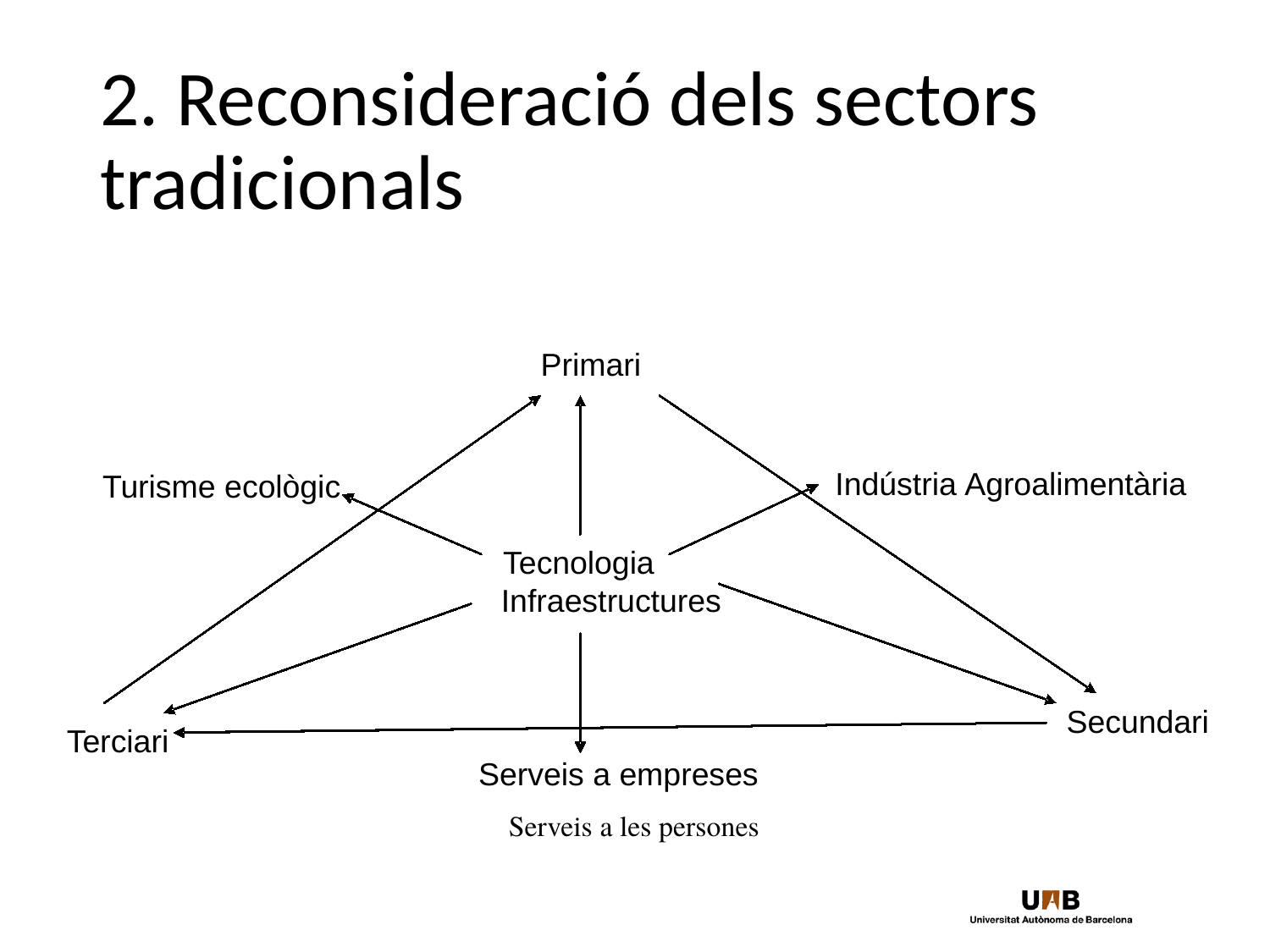

# 2. Reconsideració dels sectors tradicionals

Primari

Indústria
Agroalimentària
Turisme ecològic

Tecnologia
Infraestructures

Secundari
Terciari

Serveis a empreses
Serveis a les persones